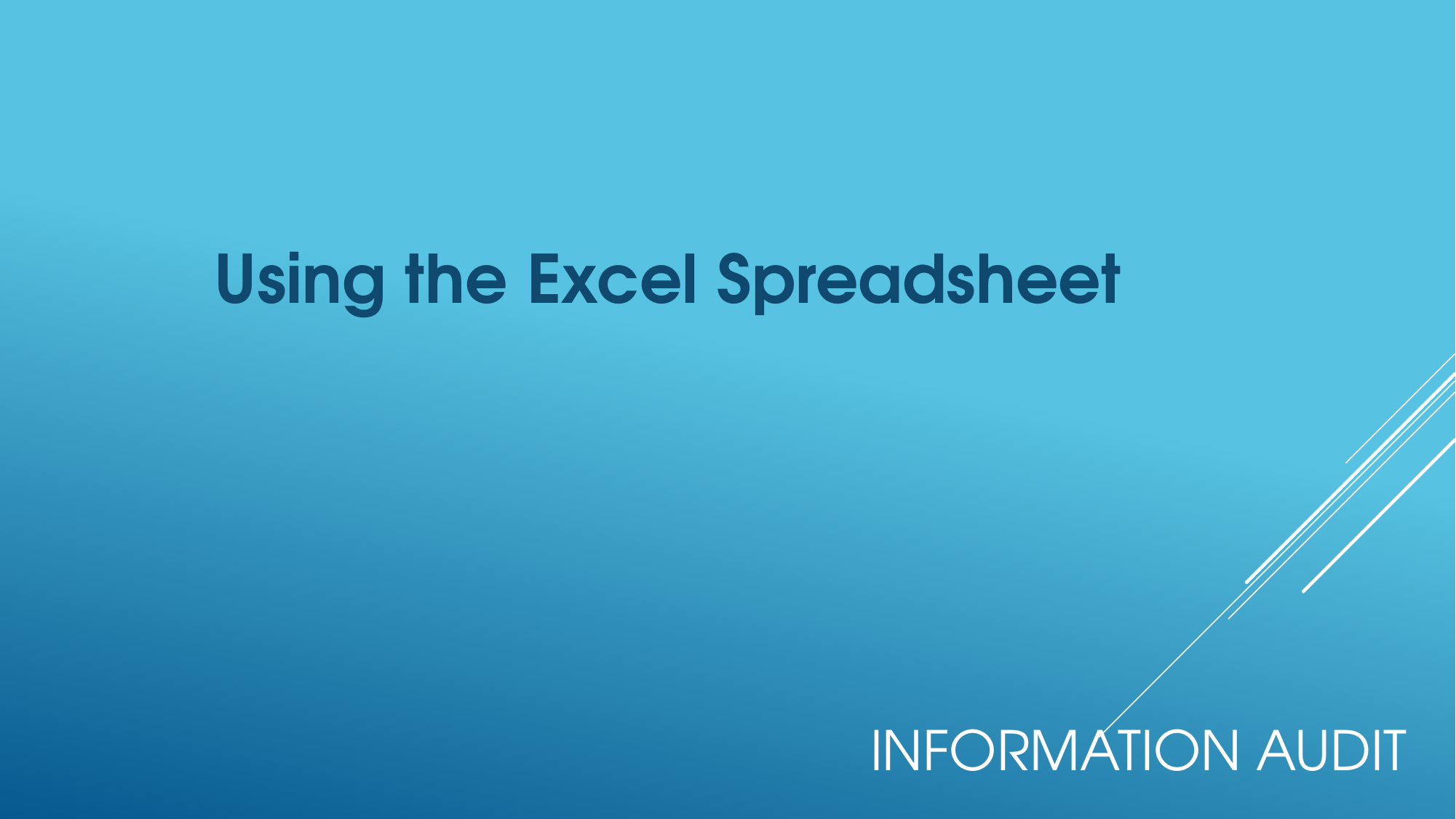

Using the Excel Spreadsheet

# Information Audit